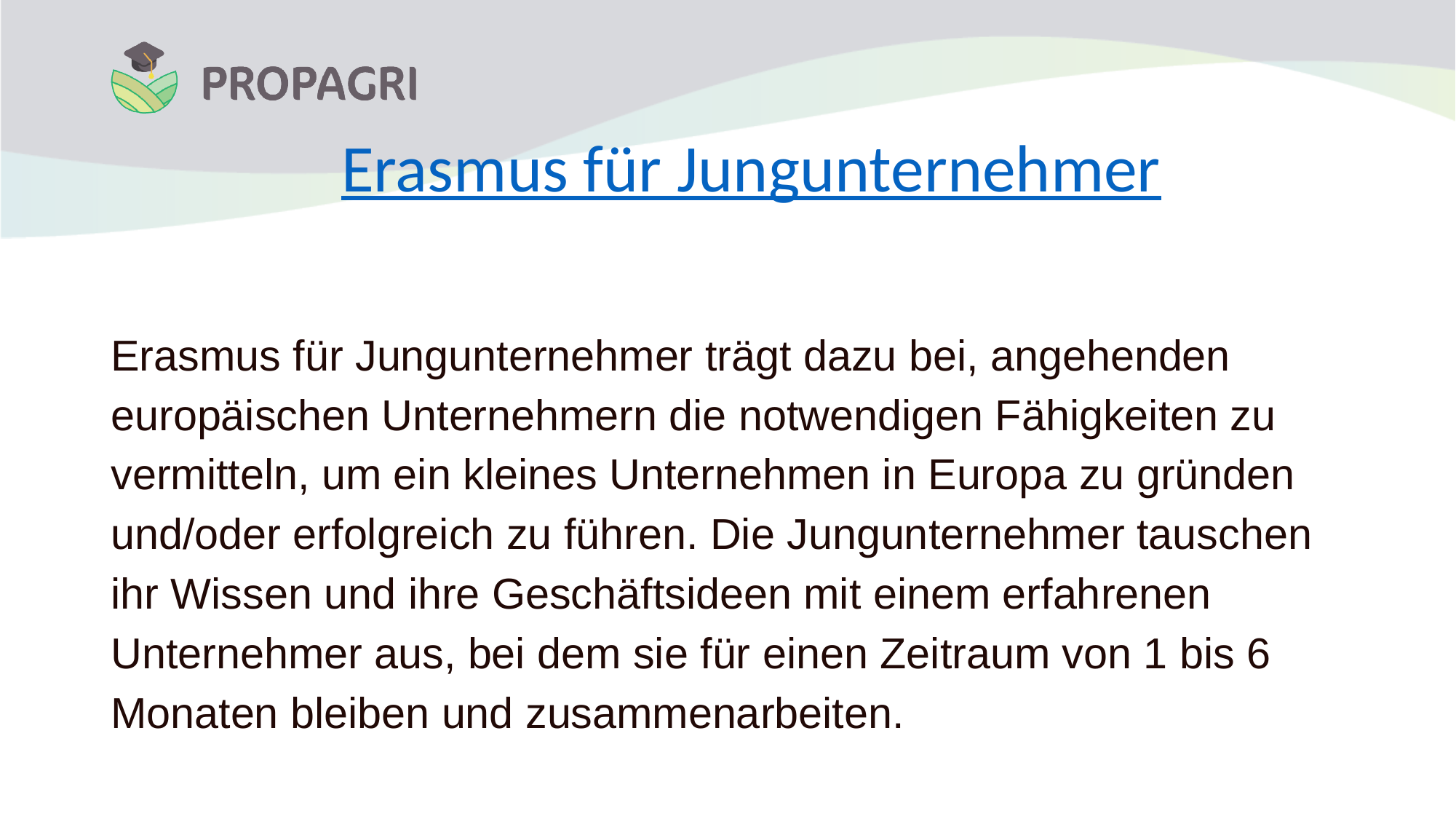

# Erasmus für Jungunternehmer
Erasmus für Jungunternehmer trägt dazu bei, angehenden europäischen Unternehmern die notwendigen Fähigkeiten zu vermitteln, um ein kleines Unternehmen in Europa zu gründen und/oder erfolgreich zu führen. Die Jungunternehmer tauschen ihr Wissen und ihre Geschäftsideen mit einem erfahrenen Unternehmer aus, bei dem sie für einen Zeitraum von 1 bis 6 Monaten bleiben und zusammenarbeiten.